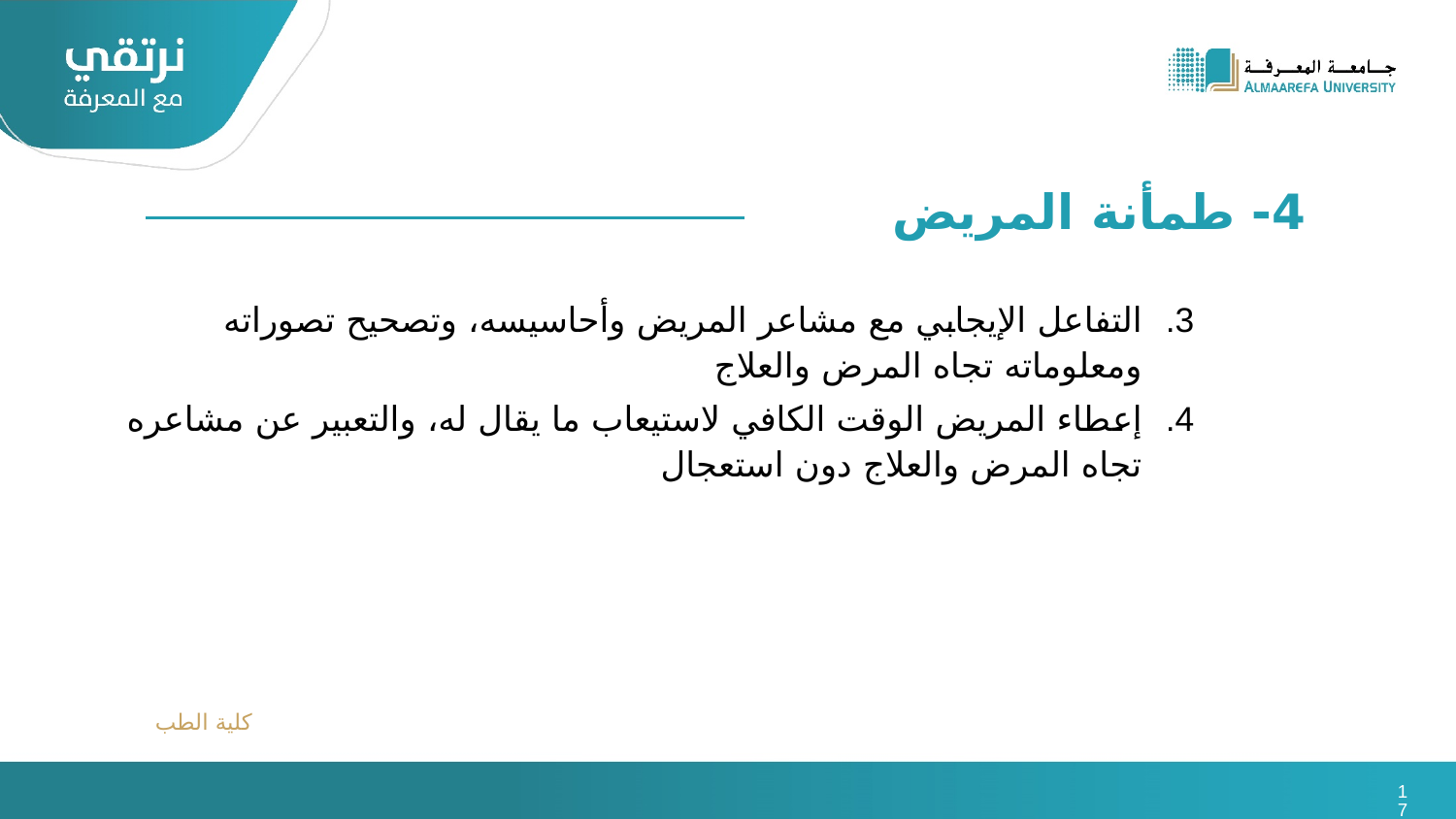

4- طمأنة المريض
التفاعل الإيجابي مع مشاعر المريض وأحاسيسه، وتصحيح تصوراته ومعلوماته تجاه المرض والعلاج
إعطاء المريض الوقت الكافي لاستيعاب ما يقال له، والتعبير عن مشاعره تجاه المرض والعلاج دون استعجال

كلية الطب